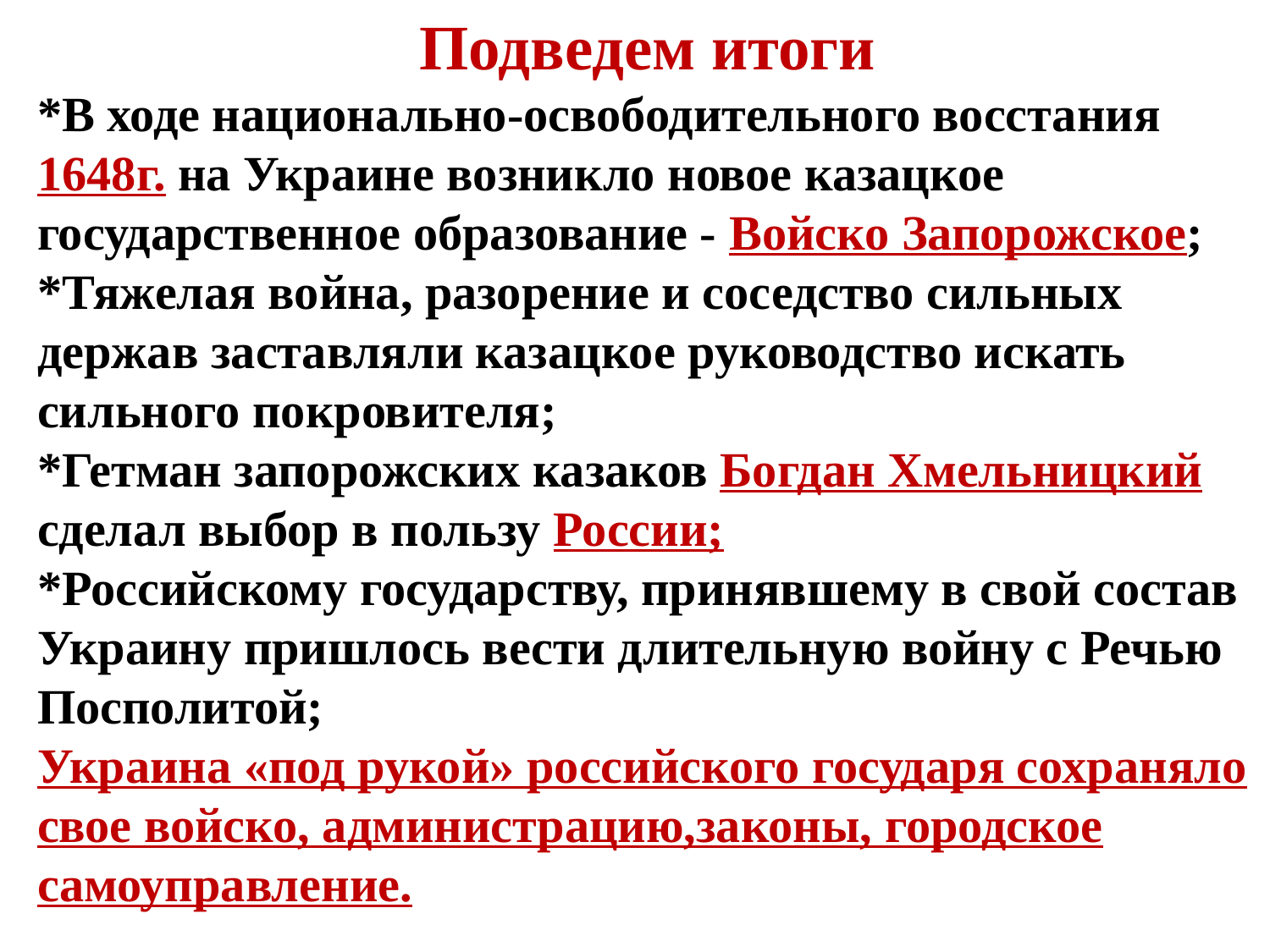

Подведем итоги
*В ходе национально-освободительного восстания 1648г. на Украине возникло новое казацкое государственное образование - Войско Запорожское;
*Тяжелая война, разорение и соседство сильных держав заставляли казацкое руководство искать сильного покровителя;
*Гетман запорожских казаков Богдан Хмельницкий сделал выбор в пользу России;
*Российскому государству, принявшему в свой состав Украину пришлось вести длительную войну с Речью Посполитой;
Украина «под рукой» российского государя сохраняло свое войско, администрацию,законы, городское самоуправление.